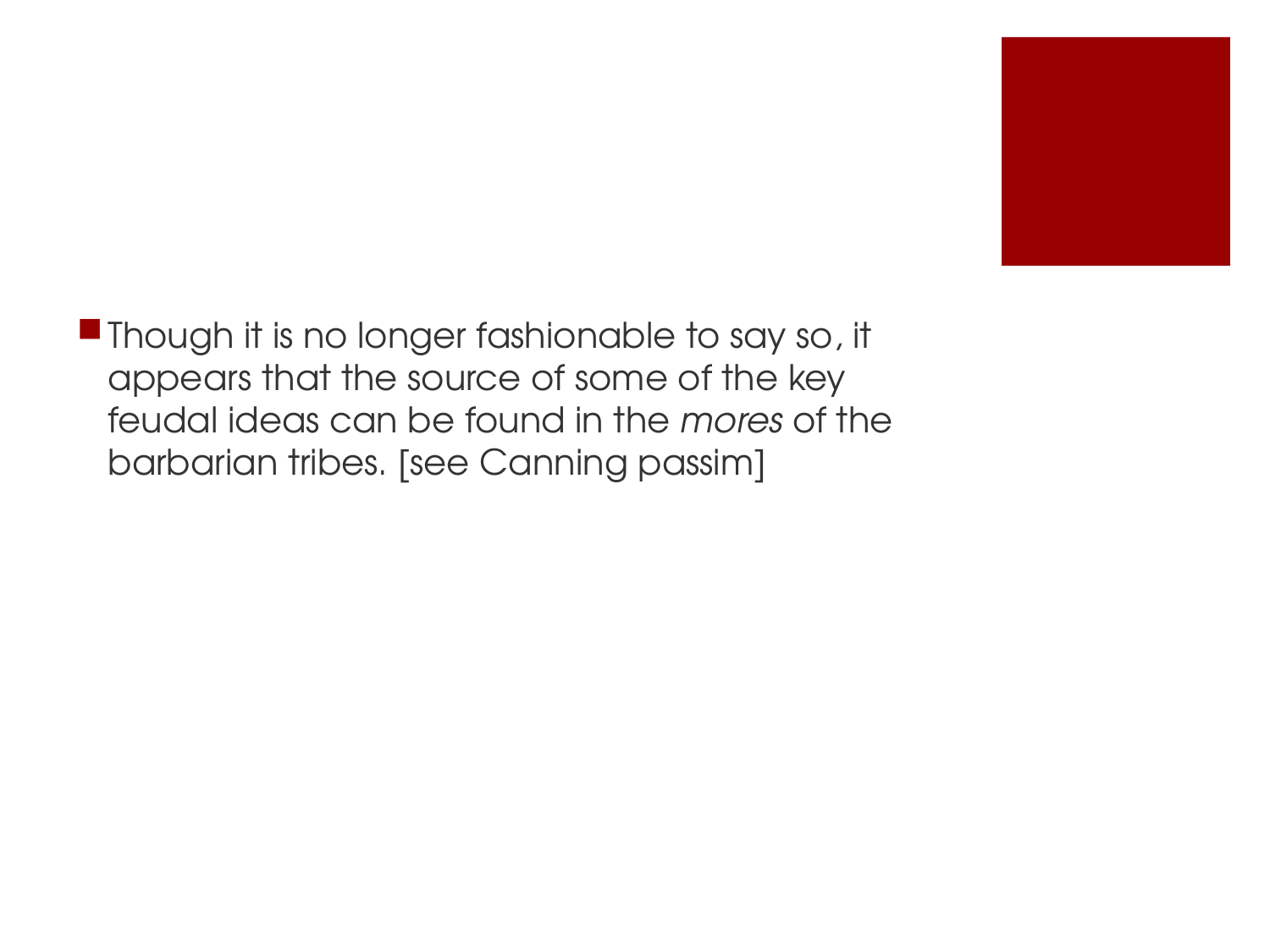

#
Though it is no longer fashionable to say so, it appears that the source of some of the key feudal ideas can be found in the mores of the barbarian tribes. [see Canning passim]